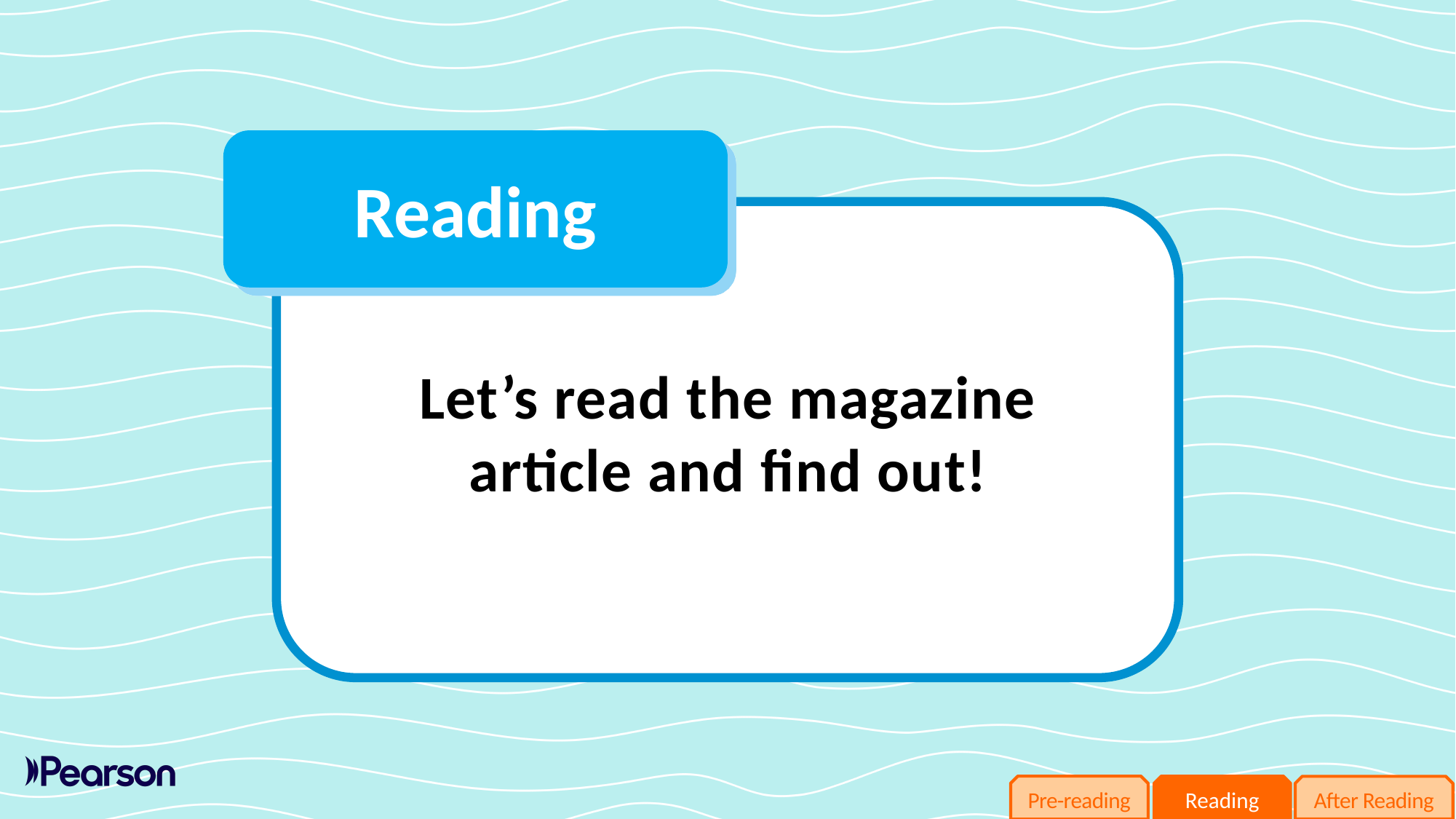

Let’s read the magazine article and find out!
Pre-reading
Reading
After Reading